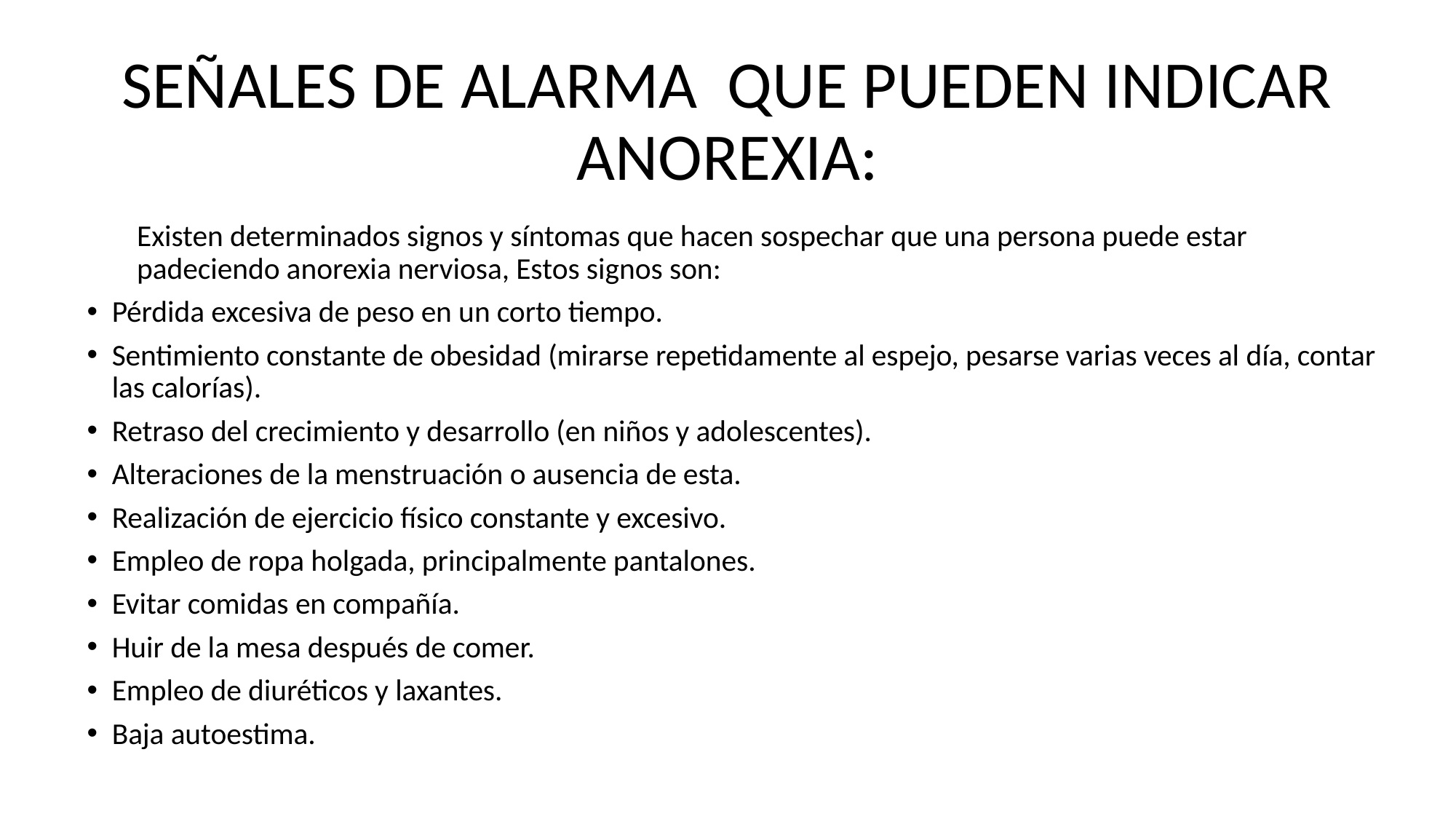

# SEÑALES DE ALARMA  QUE PUEDEN INDICAR ANOREXIA:

Existen determinados signos y síntomas que hacen sospechar que una persona puede estar padeciendo anorexia nerviosa, Estos signos son:
Pérdida excesiva de peso en un corto tiempo.
Sentimiento constante de obesidad (mirarse repetidamente al espejo, pesarse varias veces al día, contar las calorías).
Retraso del crecimiento y desarrollo (en niños y adolescentes).
Alteraciones de la menstruación o ausencia de esta.
Realización de ejercicio físico constante y excesivo.
Empleo de ropa holgada, principalmente pantalones.
Evitar comidas en compañía.
Huir de la mesa después de comer.
Empleo de diuréticos y laxantes.
Baja autoestima.